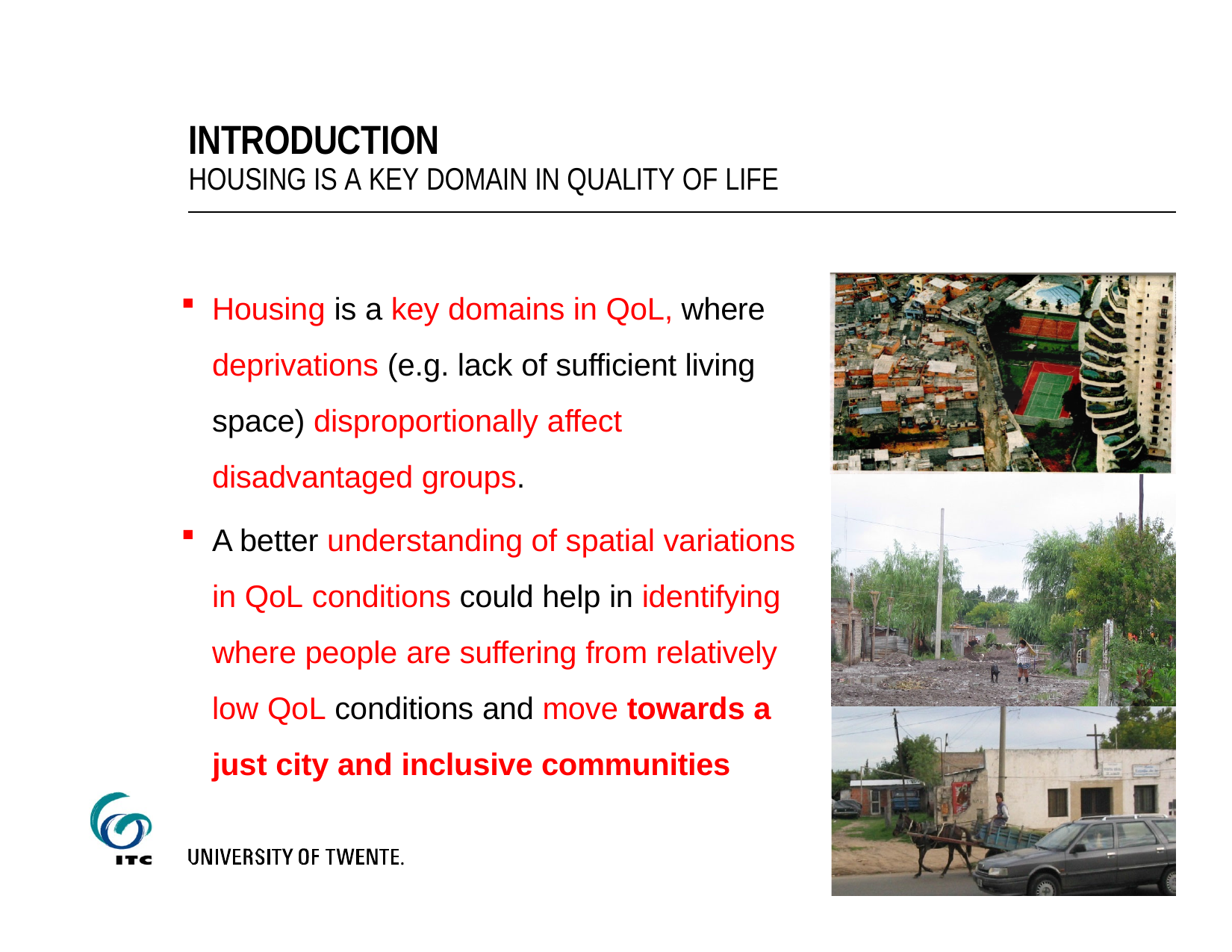

# INTRODUCTION
HOUSING IS A KEY DOMAIN IN QUALITY OF LIFE

Housing is a key domains in QoL, where deprivations (e.g. lack of sufficient living space) disproportionally affect disadvantaged groups.
A better understanding of spatial variations in QoL conditions could help in identifying where people are suffering from relatively low QoL conditions and move towards a just city and inclusive communities

3